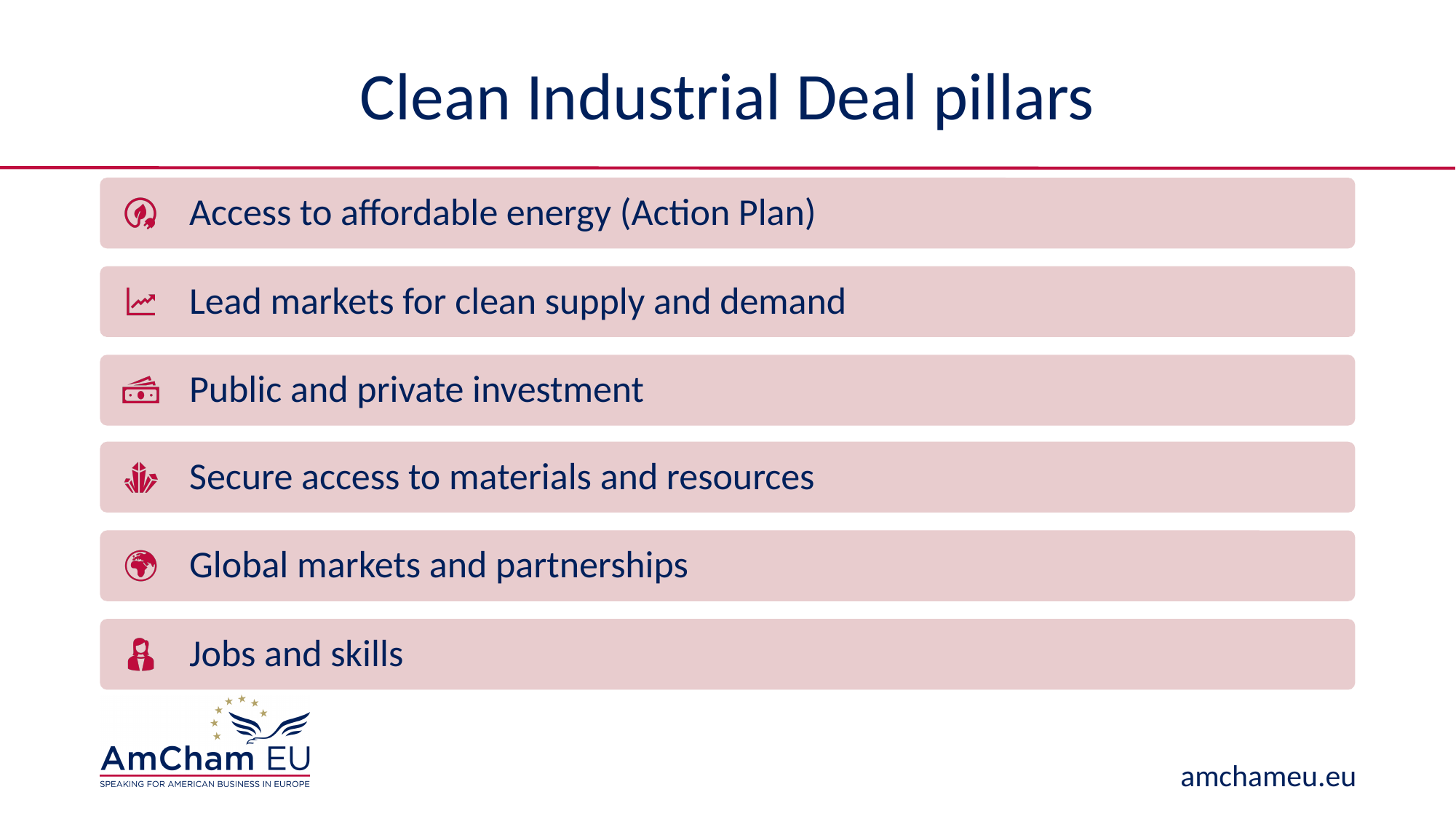

# Clean Industrial Deal pillars
Access to affordable energy (Action Plan)
Lead markets for clean supply and demand
Public and private investment
Secure access to materials and resources
Global markets and partnerships
Jobs and skills